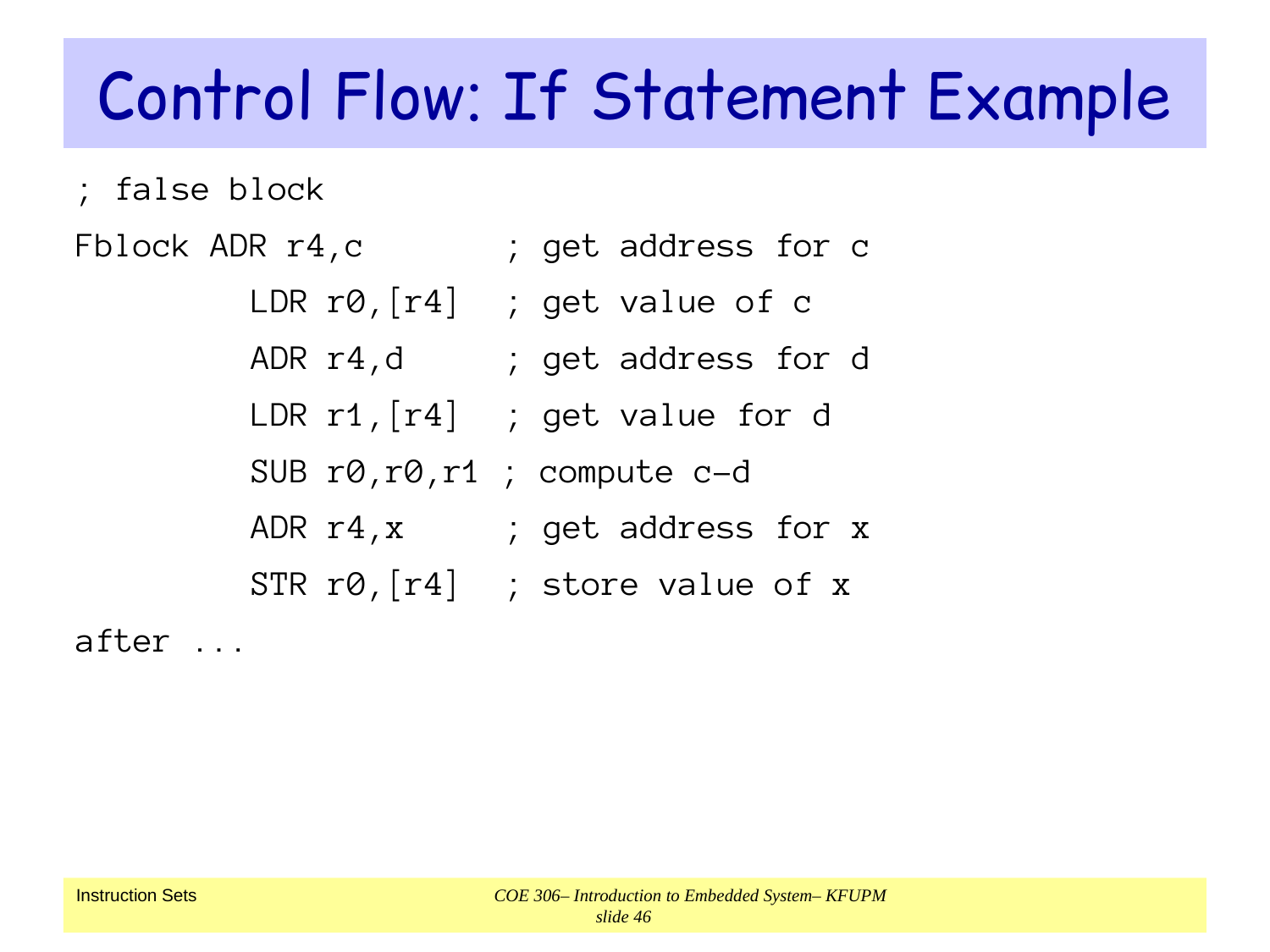

# Control Flow: If Statement Example
; false block
Fblock ADR r4,c 	; get address for c
		LDR r0,[r4] 	; get value of c
		ADR r4,d 	; get address for d
		LDR r1,[r4] 	; get value for d
		SUB r0,r0,r1 ; compute c-d
		ADR r4,x 	; get address for x
		STR r0,[r4] 	; store value of x
after ...